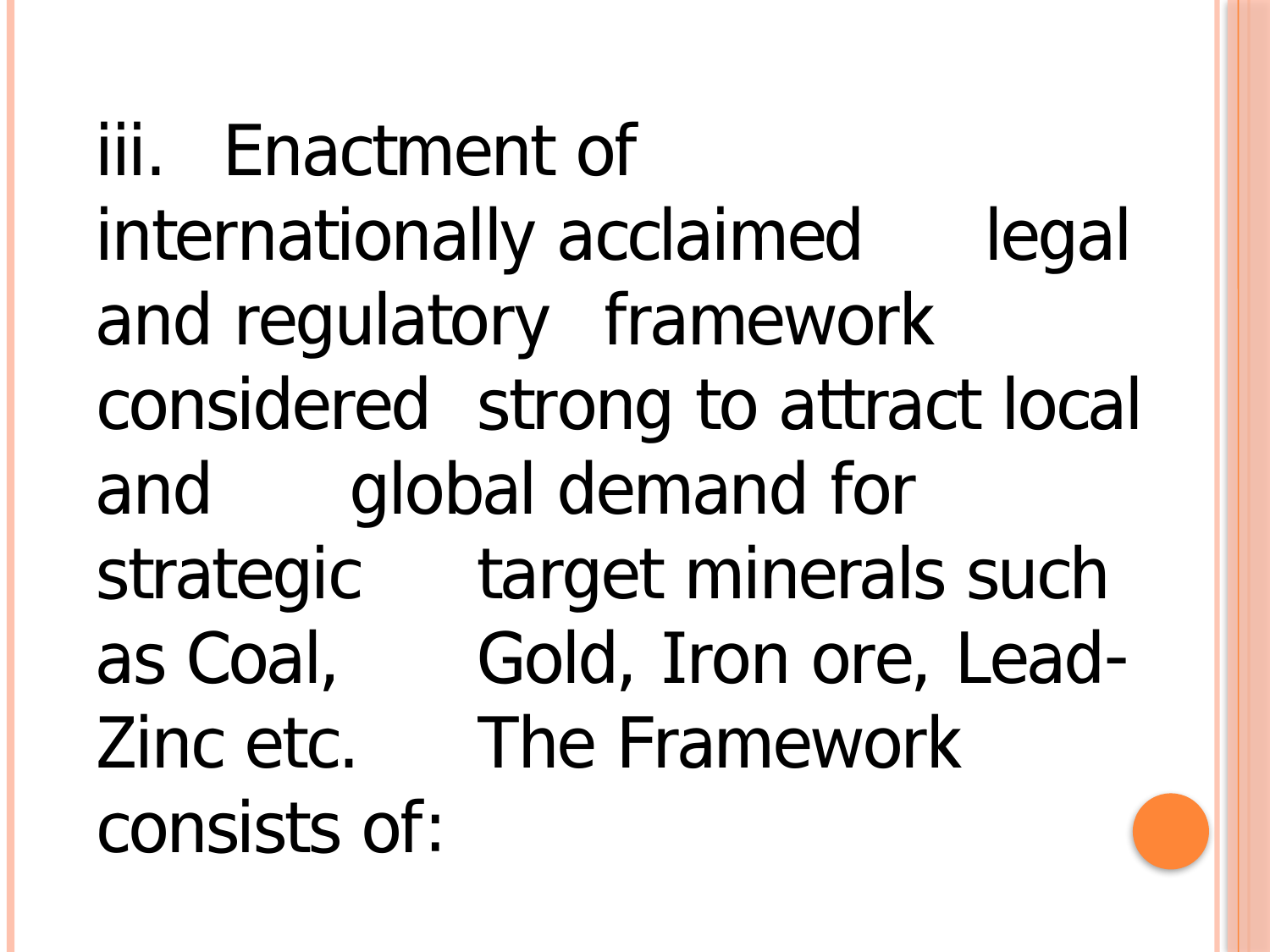

iii.	Enactment of 	internationally acclaimed 	legal and regulatory 	framework considered 	strong to attract local and 	global demand for strategic 	target minerals such as Coal, 	Gold, Iron ore, Lead-Zinc etc. 	The Framework consists of: